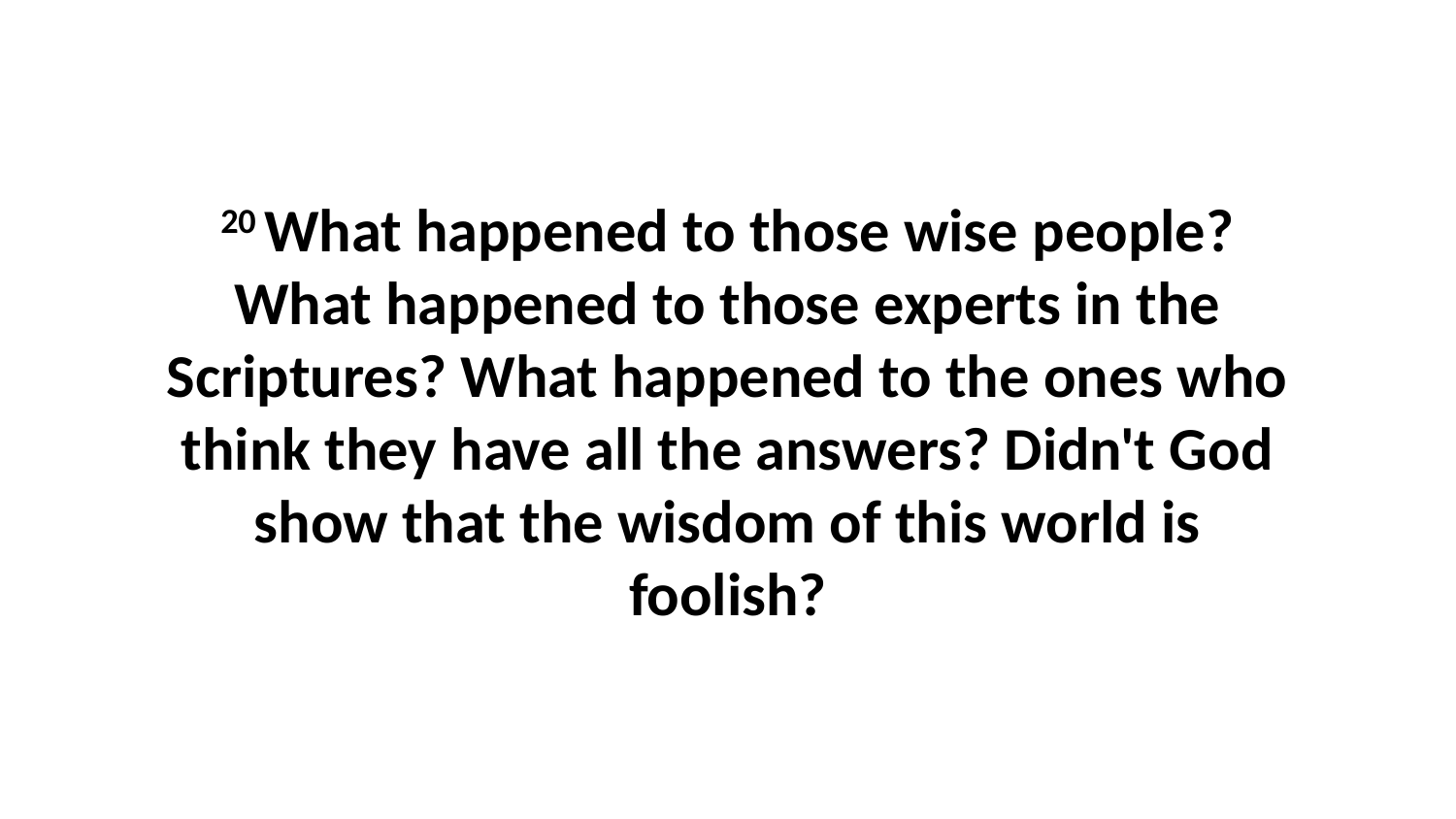

20 What happened to those wise people? What happened to those experts in the Scriptures? What happened to the ones who think they have all the answers? Didn't God show that the wisdom of this world is foolish?